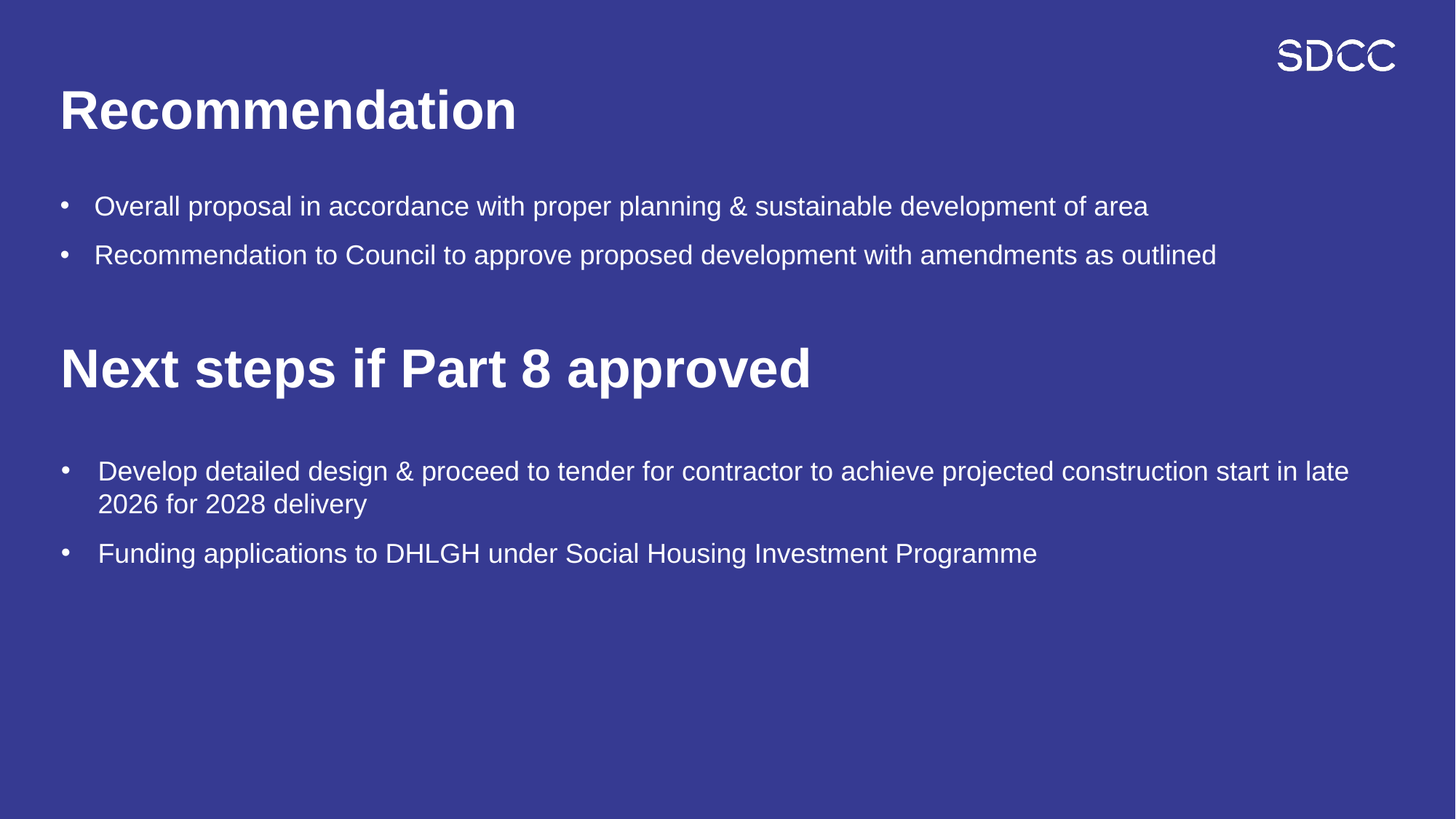

# Recommendation
Overall proposal in accordance with proper planning & sustainable development of area
Recommendation to Council to approve proposed development with amendments as outlined

Next steps if Part 8 approved
Develop detailed design & proceed to tender for contractor to achieve projected construction start in late 2026 for 2028 delivery
Funding applications to DHLGH under Social Housing Investment Programme